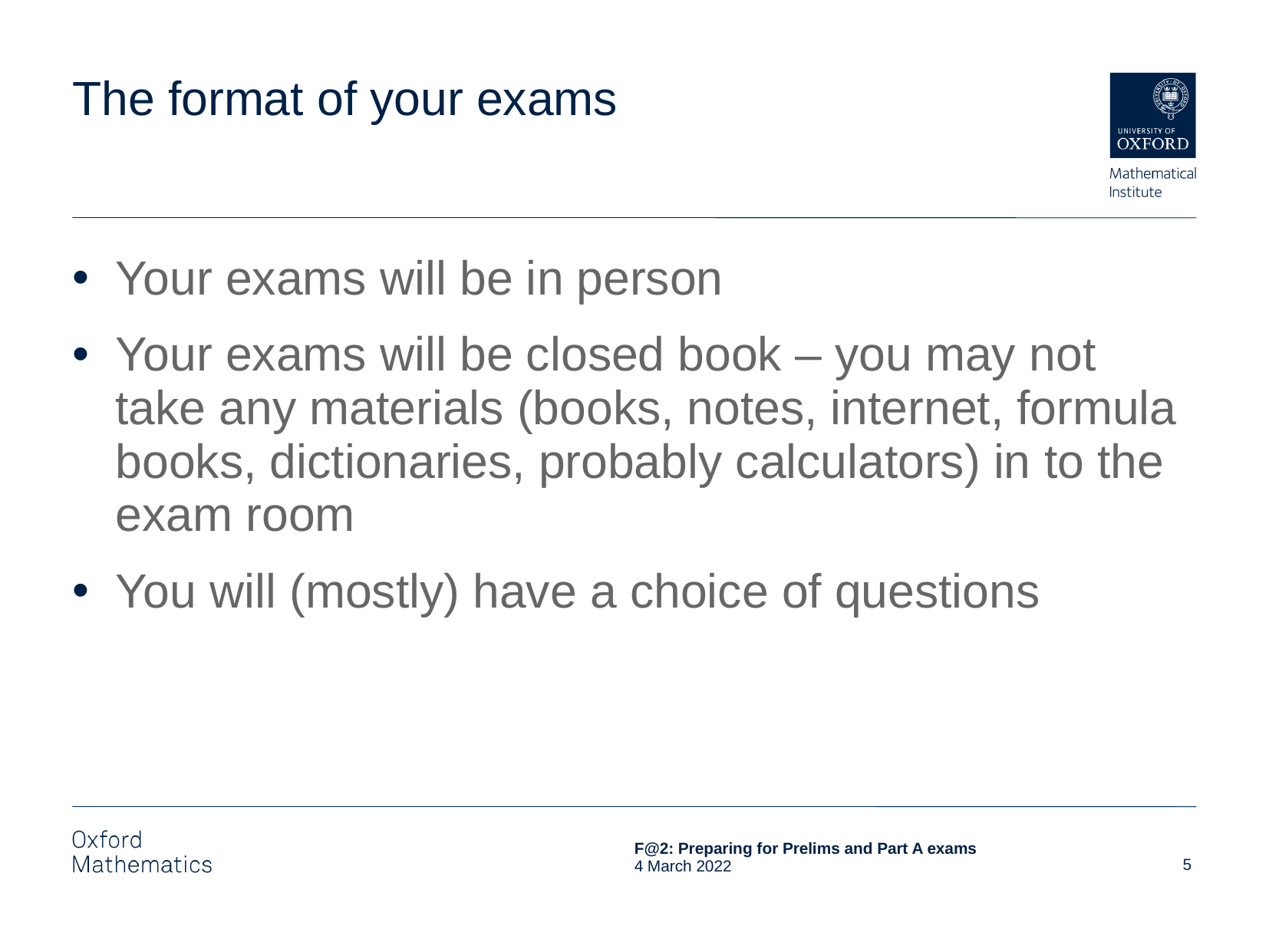

# The format of your exams
Your exams will be in person
Your exams will be closed book – you may not take any materials (books, notes, internet, formula books, dictionaries, probably calculators) in to the exam room
You will (mostly) have a choice of questions
5